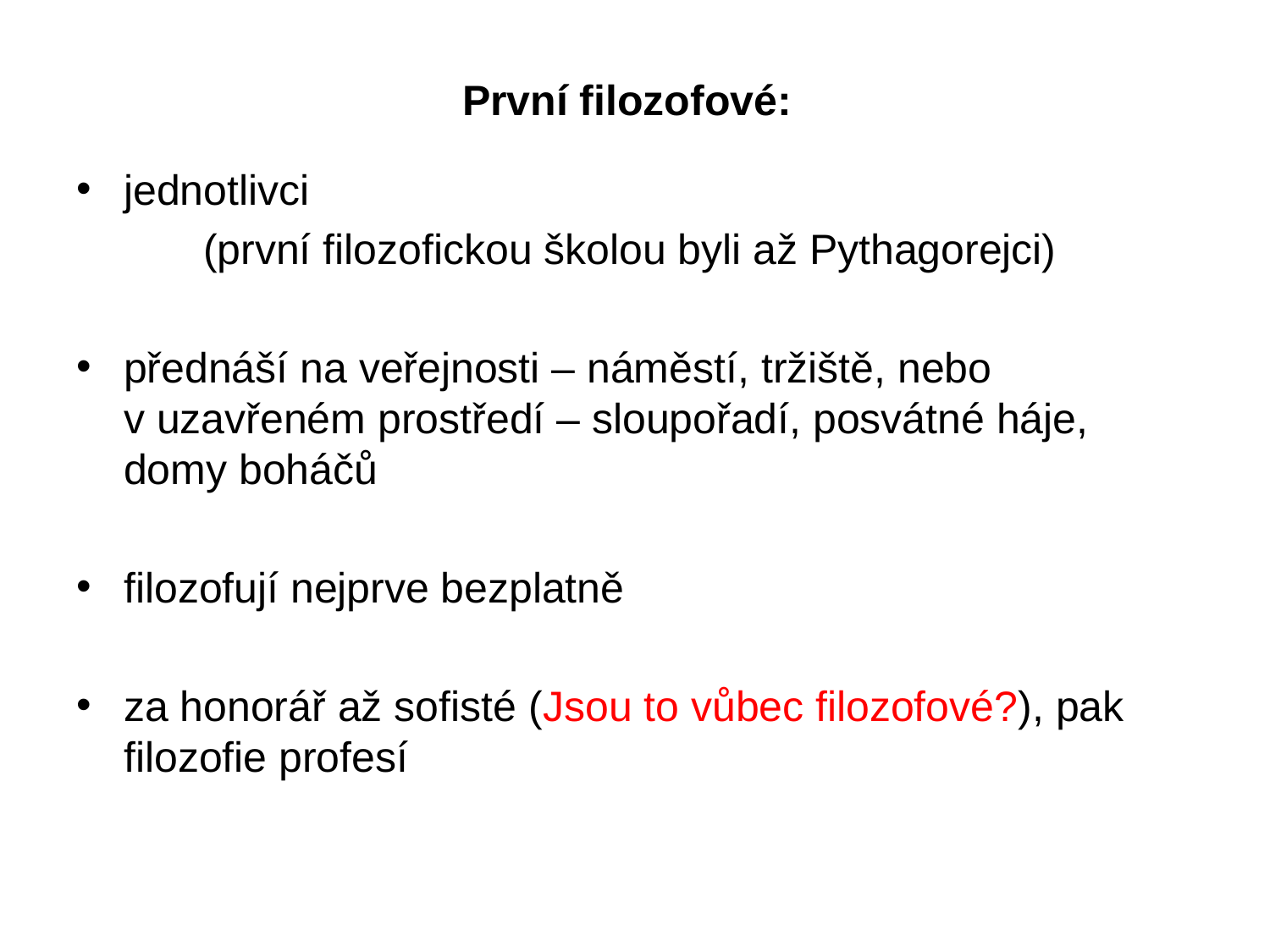

# První filozofové:
jednotlivci
(první filozofickou školou byli až Pythagorejci)

přednáší na veřejnosti – náměstí, tržiště, nebo v uzavřeném prostředí – sloupořadí, posvátné háje, domy boháčů

filozofují nejprve bezplatně

za honorář až sofisté (Jsou to vůbec filozofové?), pak  filozofie profesí